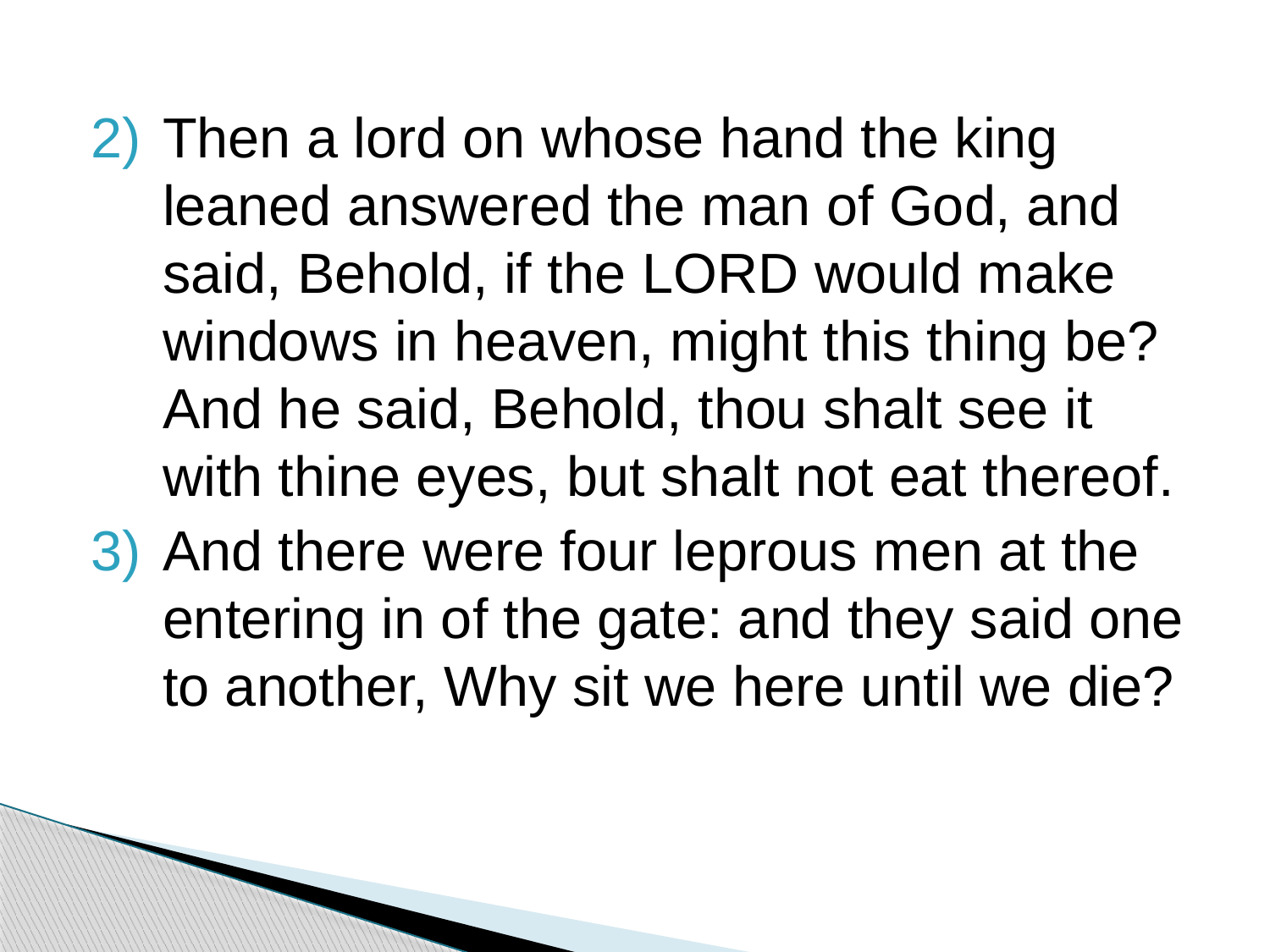

Then a lord on whose hand the king leaned answered the man of God, and said, Behold, if the Lord would make windows in heaven, might this thing be? And he said, Behold, thou shalt see it with thine eyes, but shalt not eat thereof.
And there were four leprous men at the entering in of the gate: and they said one to another, Why sit we here until we die?